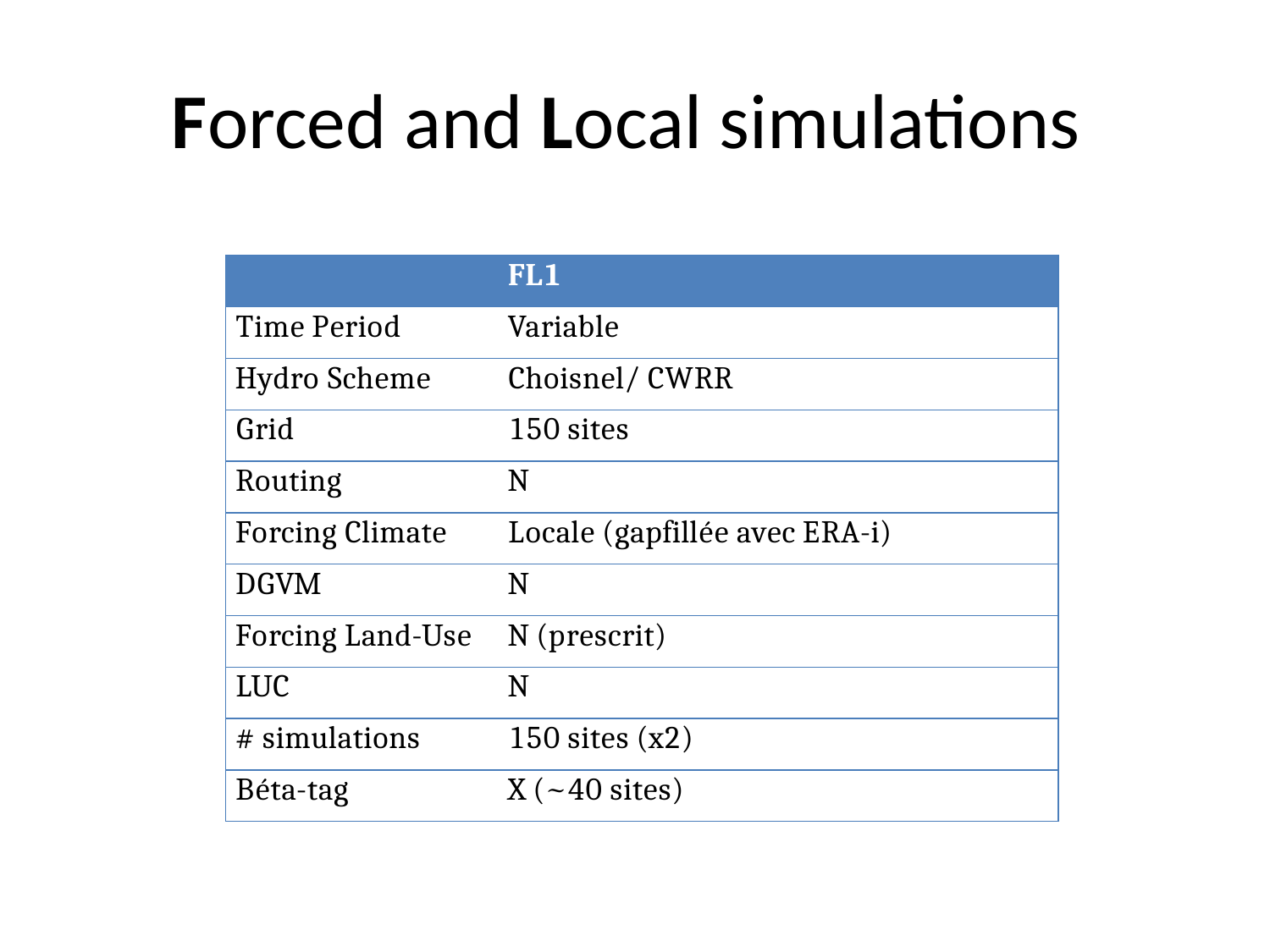

# Forced and Local simulations
|  | FL1 |
| --- | --- |
| Time Period | Variable |
| Hydro Scheme | Choisnel/ CWRR |
| Grid | 150 sites |
| Routing | N |
| Forcing Climate | Locale (gapfillée avec ERA-i) |
| DGVM | N |
| Forcing Land-Use | N (prescrit) |
| LUC | N |
| # simulations | 150 sites (x2) |
| Béta-tag | X (~40 sites) |